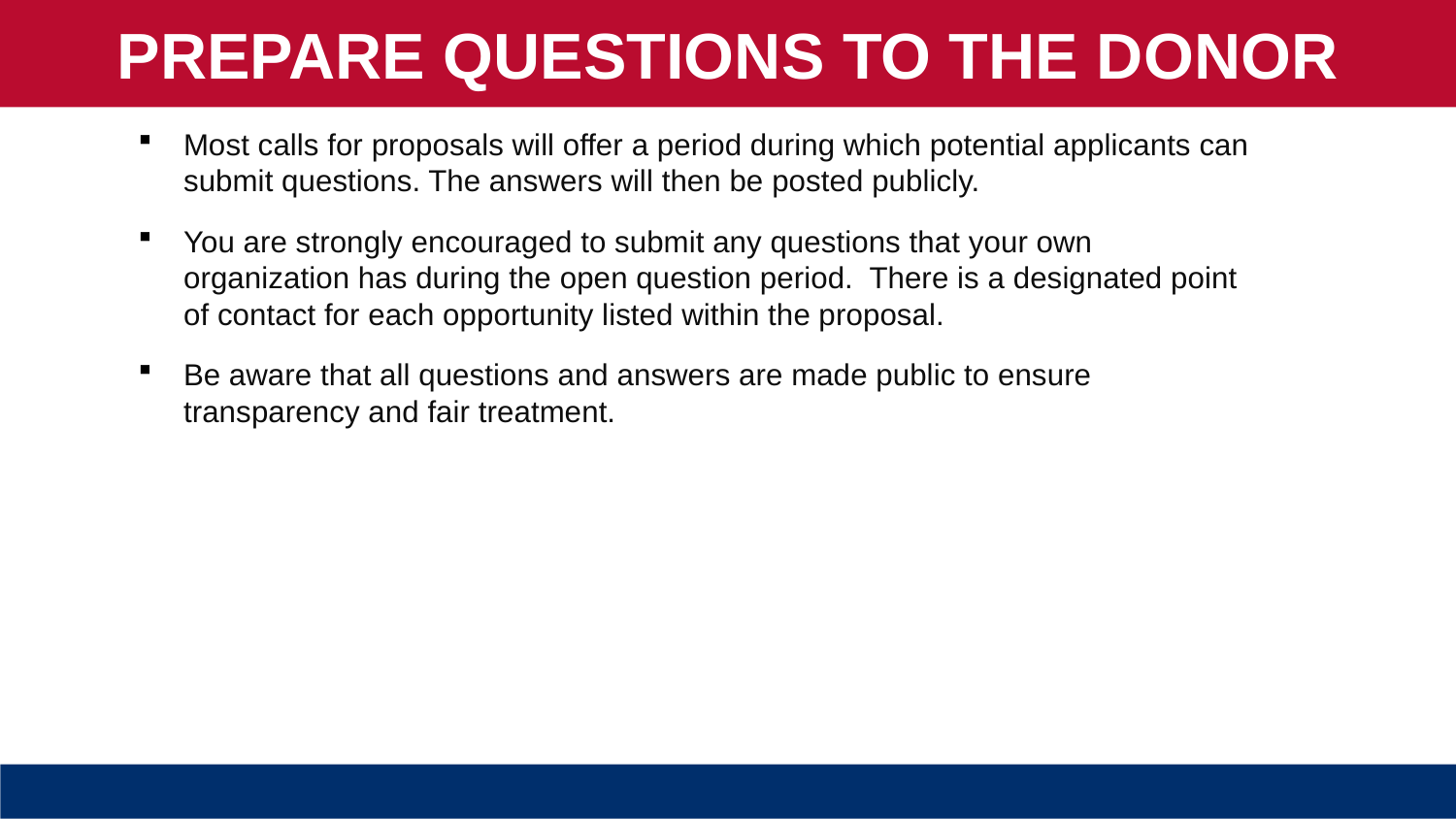

PREPARE QUESTIONS TO THE DONOR
Most calls for proposals will offer a period during which potential applicants can submit questions. The answers will then be posted publicly.
You are strongly encouraged to submit any questions that your own organization has during the open question period.  There is a designated point of contact for each opportunity listed within the proposal.
Be aware that all questions and answers are made public to ensure transparency and fair treatment.